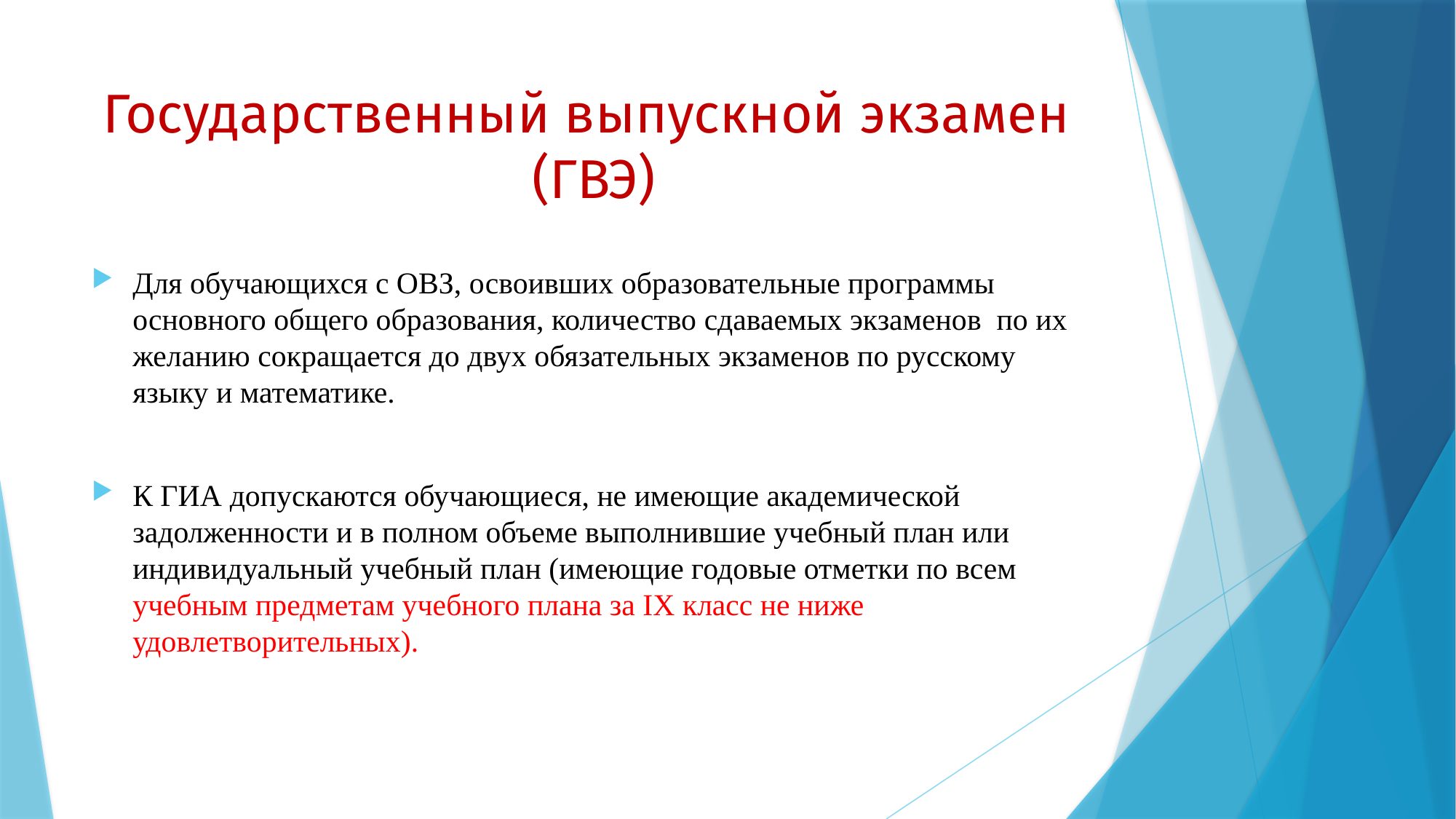

# Государственный выпускной экзамен (ГВЭ)
Для обучающихся с ОВЗ, освоивших образовательные программы основного общего образования, количество сдаваемых экзаменов  по их желанию сокращается до двух обязательных экзаменов по русскому языку и математике.

К ГИА допускаются обучающиеся, не имеющие академической задолженности и в полном объеме выполнившие учебный план или индивидуальный учебный план (имеющие годовые отметки по всем учебным предметам учебного плана за IX класс не ниже удовлетворительных).